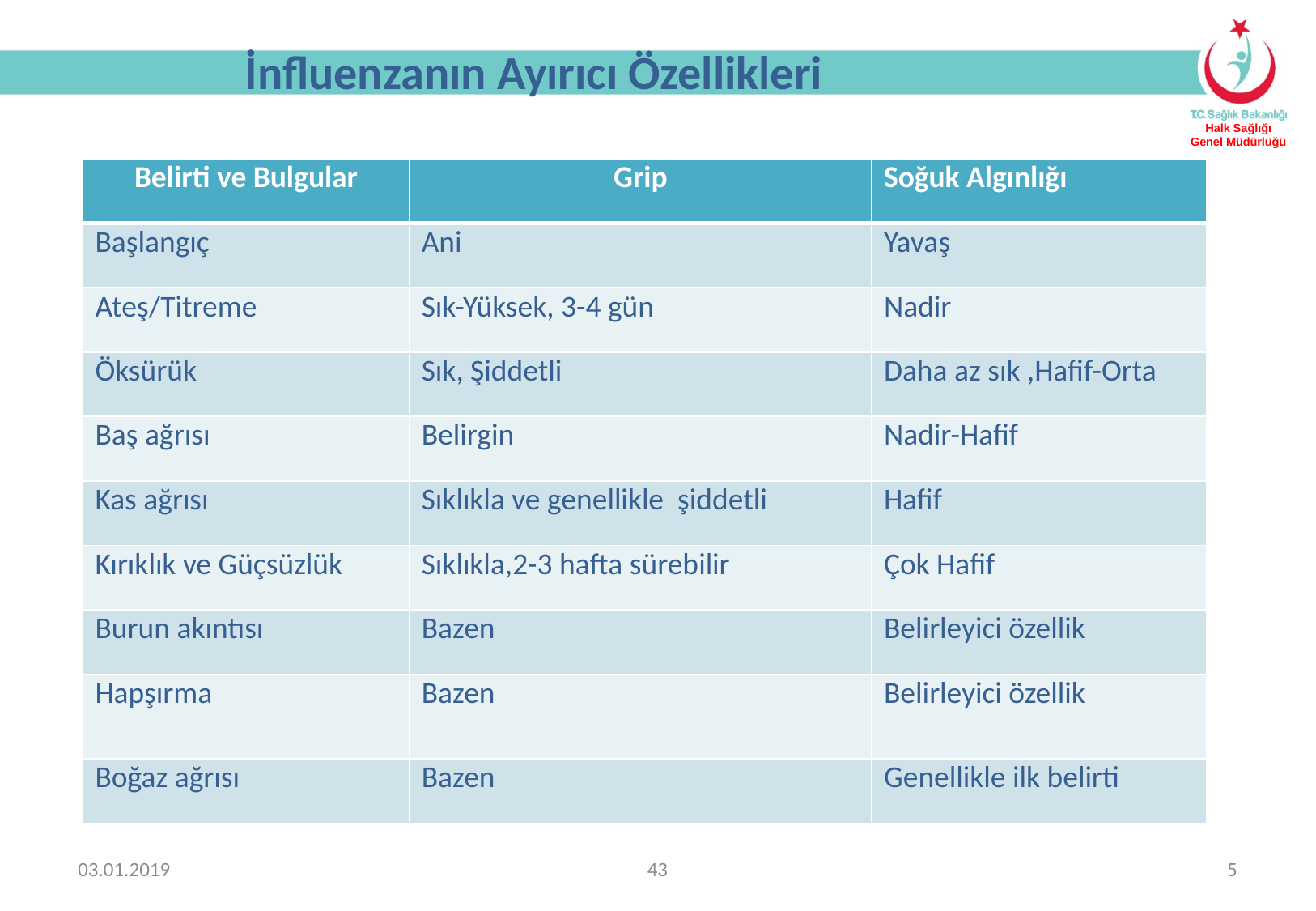

# İnfluenzanın Ayırıcı Özellikleri
| Belirti ve Bulgular | Grip | Soğuk Algınlığı |
| --- | --- | --- |
| Başlangıç | Ani | Yavaş |
| Ateş/Titreme | Sık-Yüksek, 3-4 gün | Nadir |
| Öksürük | Sık, Şiddetli | Daha az sık ,Hafif-Orta |
| Baş ağrısı | Belirgin | Nadir-Hafif |
| Kas ağrısı | Sıklıkla ve genellikle şiddetli | Hafif |
| Kırıklık ve Güçsüzlük | Sıklıkla,2-3 hafta sürebilir | Çok Hafif |
| Burun akıntısı | Bazen | Belirleyici özellik |
| Hapşırma | Bazen | Belirleyici özellik |
| Boğaz ağrısı | Bazen | Genellikle ilk belirti |
03.01.2019
43
5